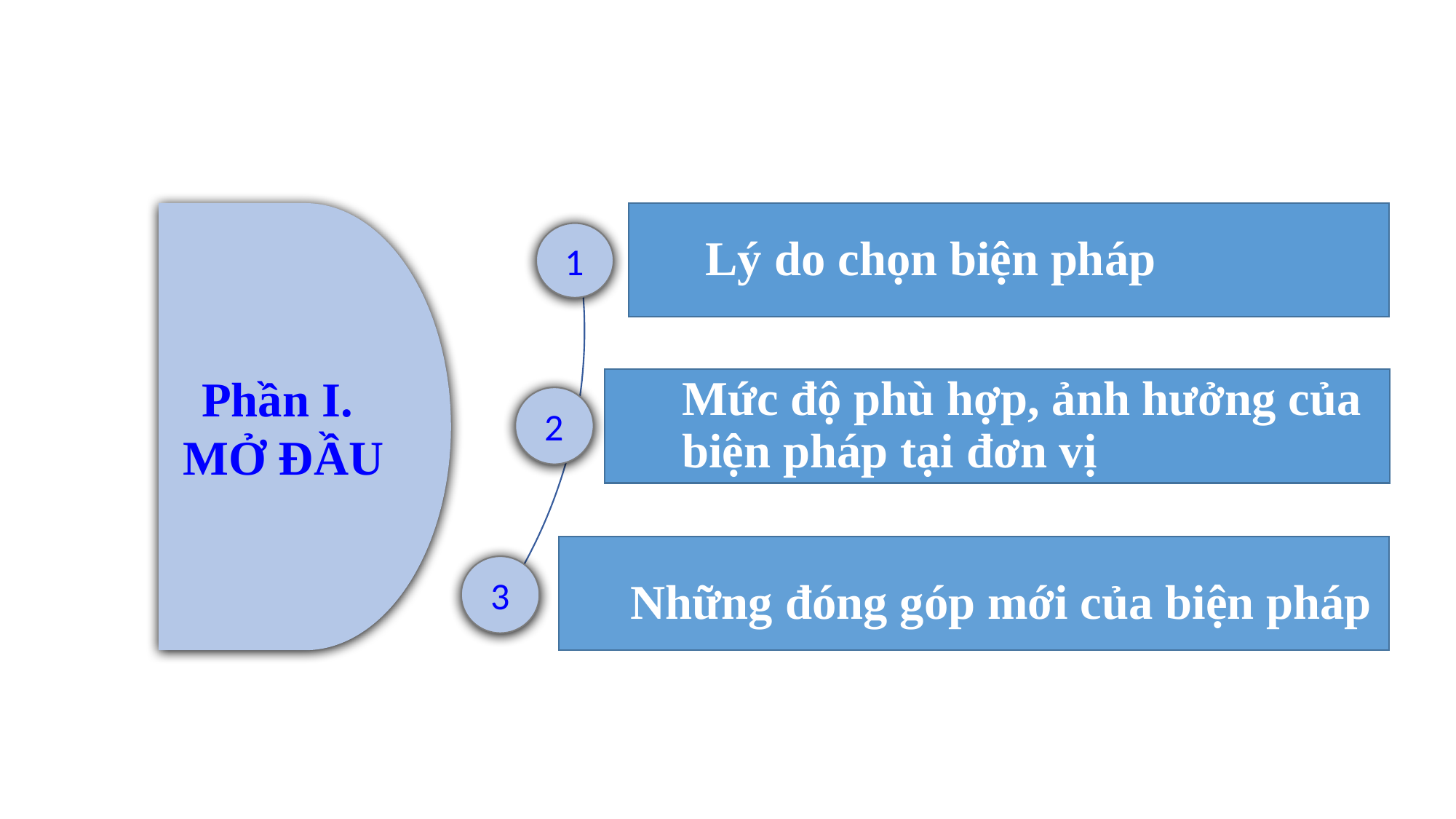

Lý do chọn biện pháp
Phần I.
MỞ ĐẦU
1
Mức độ phù hợp, ảnh hưởng của biện pháp tại đơn vị
2
     Những đóng góp mới của biện pháp
3